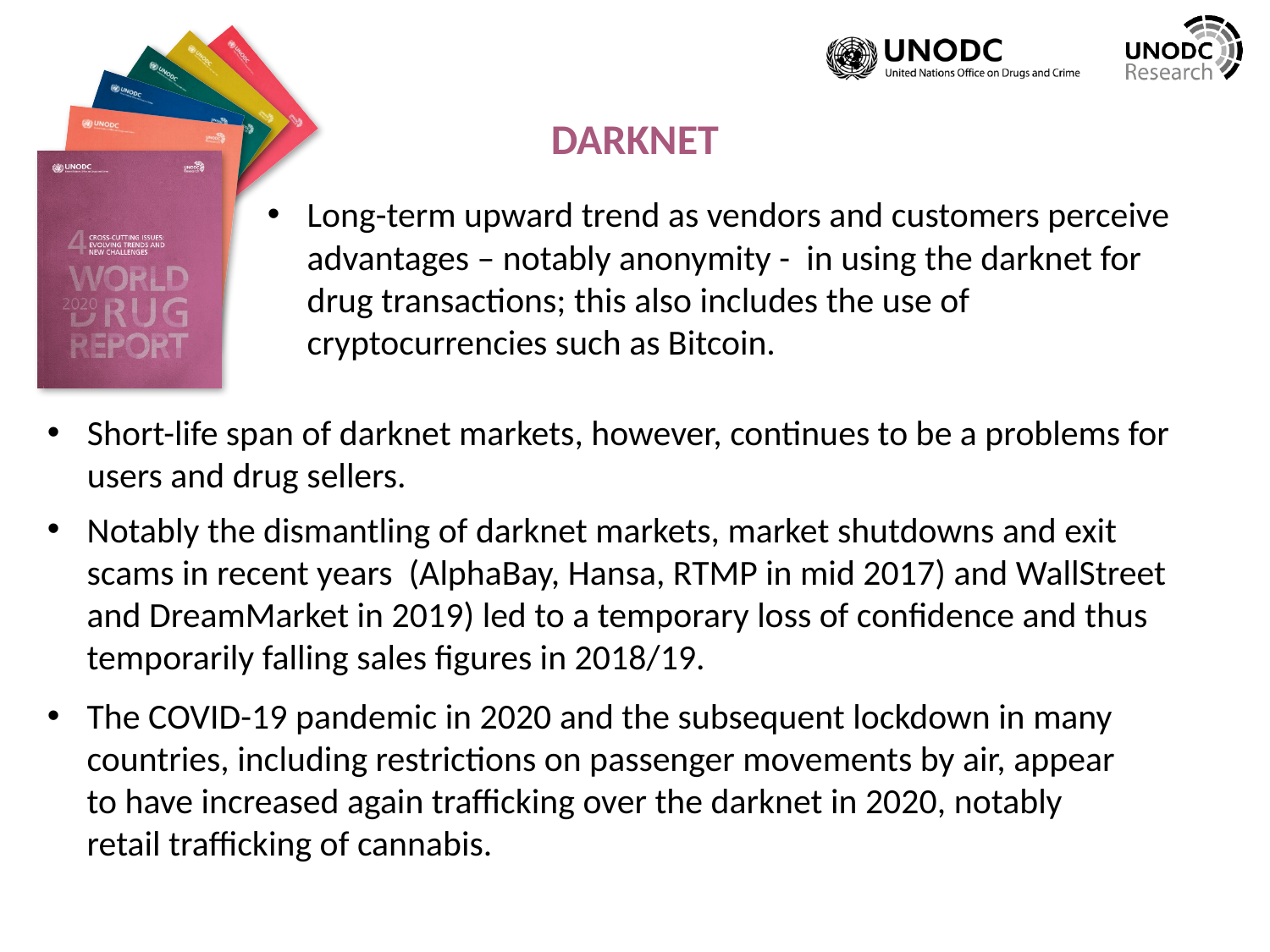

#

DARKNET
Long-term upward trend as vendors and customers perceive advantages – notably anonymity -  in using the darknet for drug transactions; this also includes the use of cryptocurrencies such as Bitcoin.
Short-life span of darknet markets, however, continues to be a problems for users and drug sellers.
Notably the dismantling of darknet markets, market shutdowns and exit scams in recent years  (AlphaBay, Hansa, RTMP in mid 2017) and WallStreet and DreamMarket in 2019) led to a temporary loss of confidence and thus temporarily falling sales figures in 2018/19.
The COVID-19 pandemic in 2020 and the subsequent lockdown in many countries, including restrictions on passenger movements by air, appear to have increased again trafficking over the darknet in 2020, notably retail trafficking of cannabis.